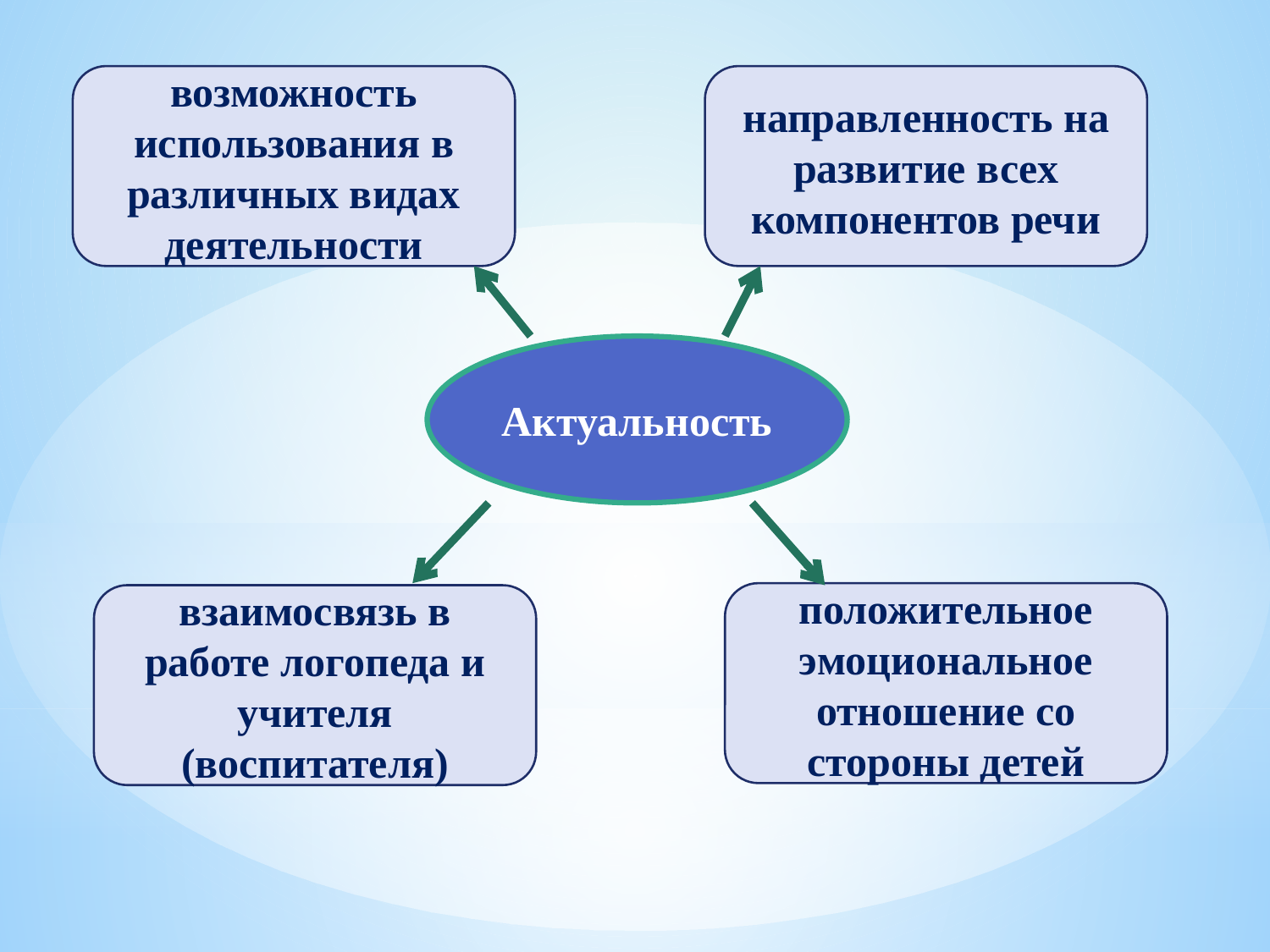

возможность использования в различных видах деятельности
направленность на развитие всех компонентов речи
Актуальность
положительное эмоциональное отношение со стороны детей
взаимосвязь в работе логопеда и учителя (воспитателя)